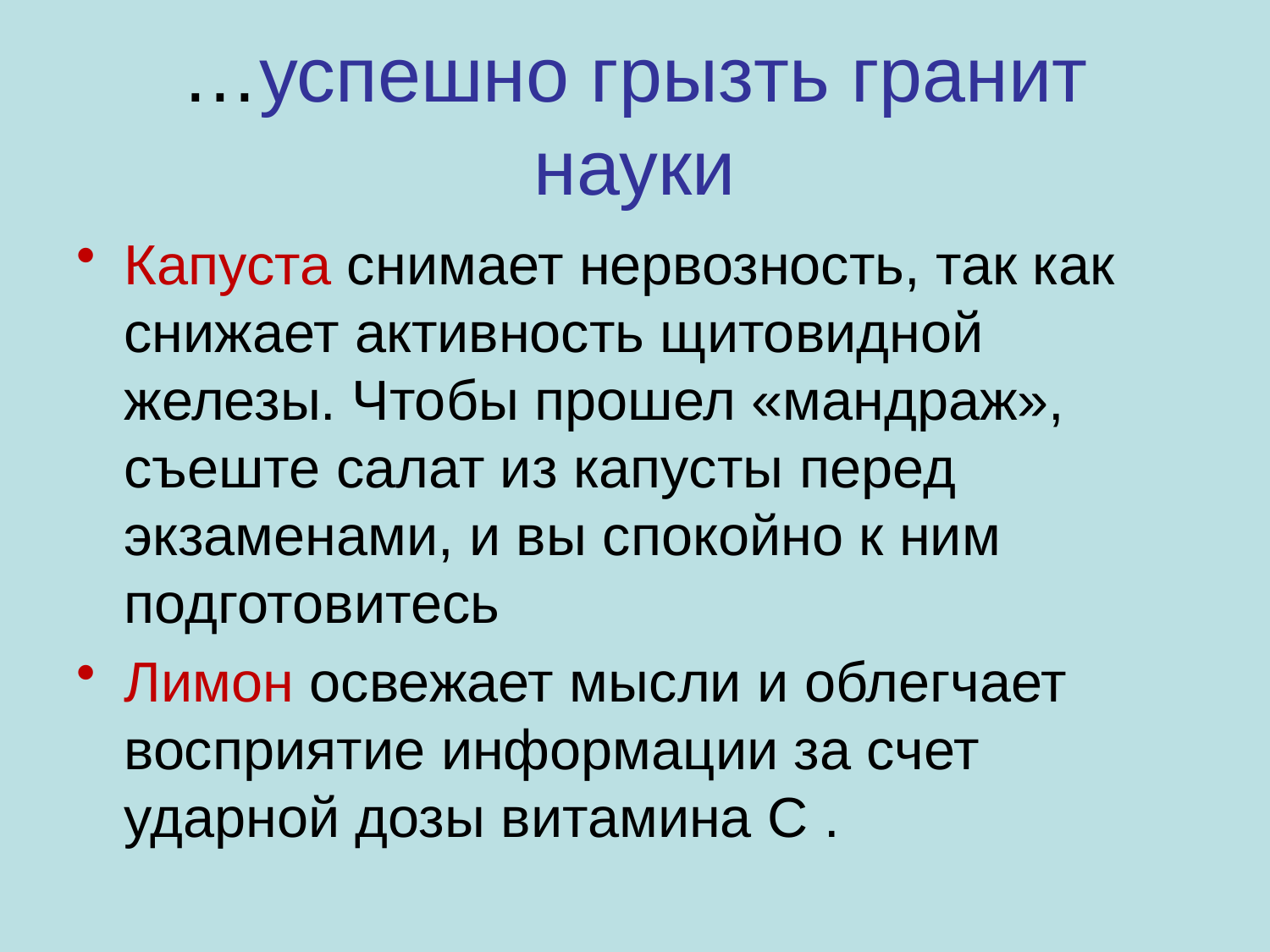

# …успешно грызть гранит науки
Капуста снимает нервозность, так как снижает активность щитовидной железы. Чтобы прошел «мандраж», съеште салат из капусты перед экзаменами, и вы спокойно к ним подготовитесь
Лимон освежает мысли и облегчает восприятие информации за счет ударной дозы витамина С .